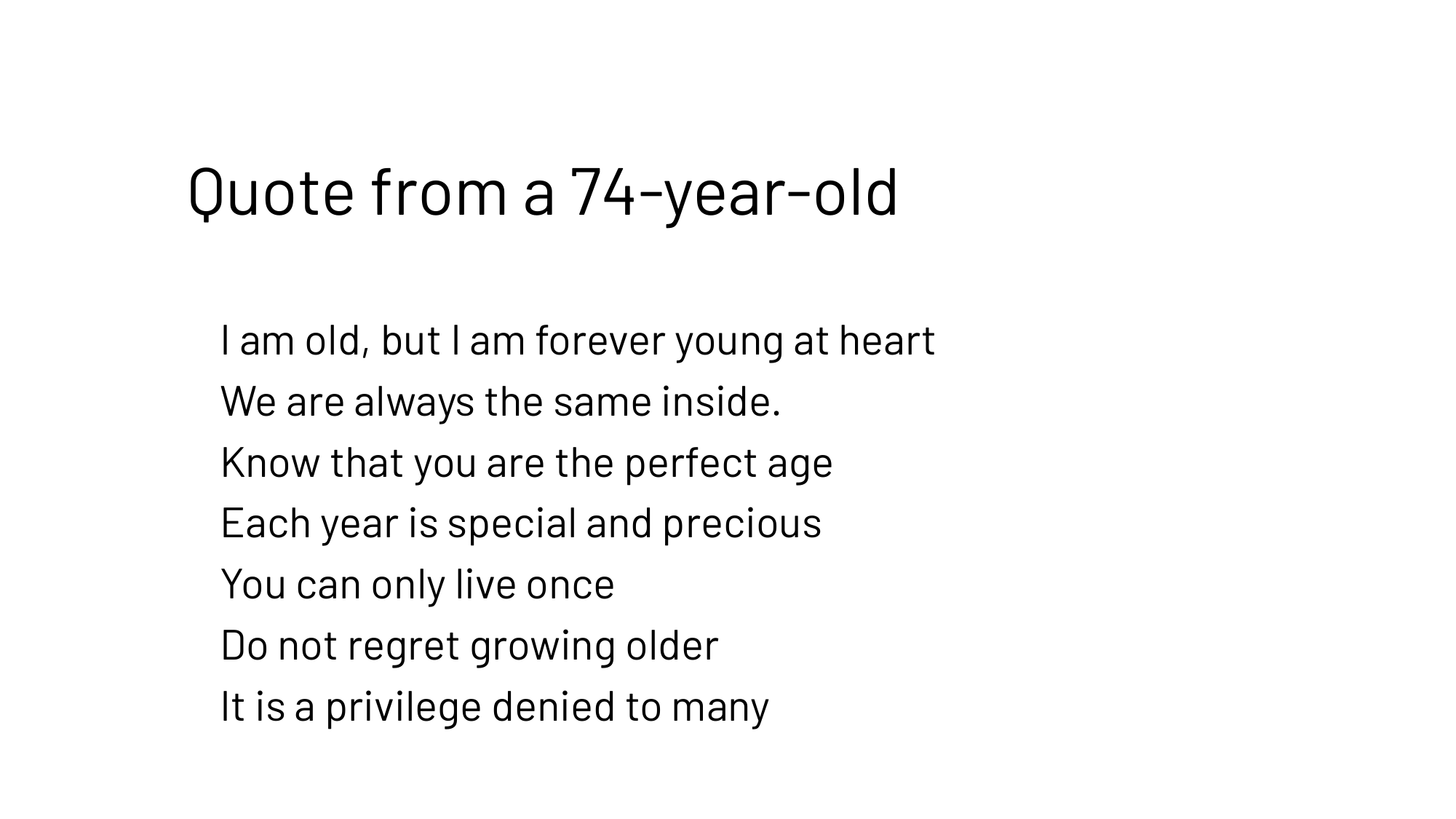

# Quote from a 74-year-old
	I am old, but I am forever young at heart
	We are always the same inside.
	Know that you are the perfect age
	Each year is special and precious
	You can only live once
	Do not regret growing older
	It is a privilege denied to many